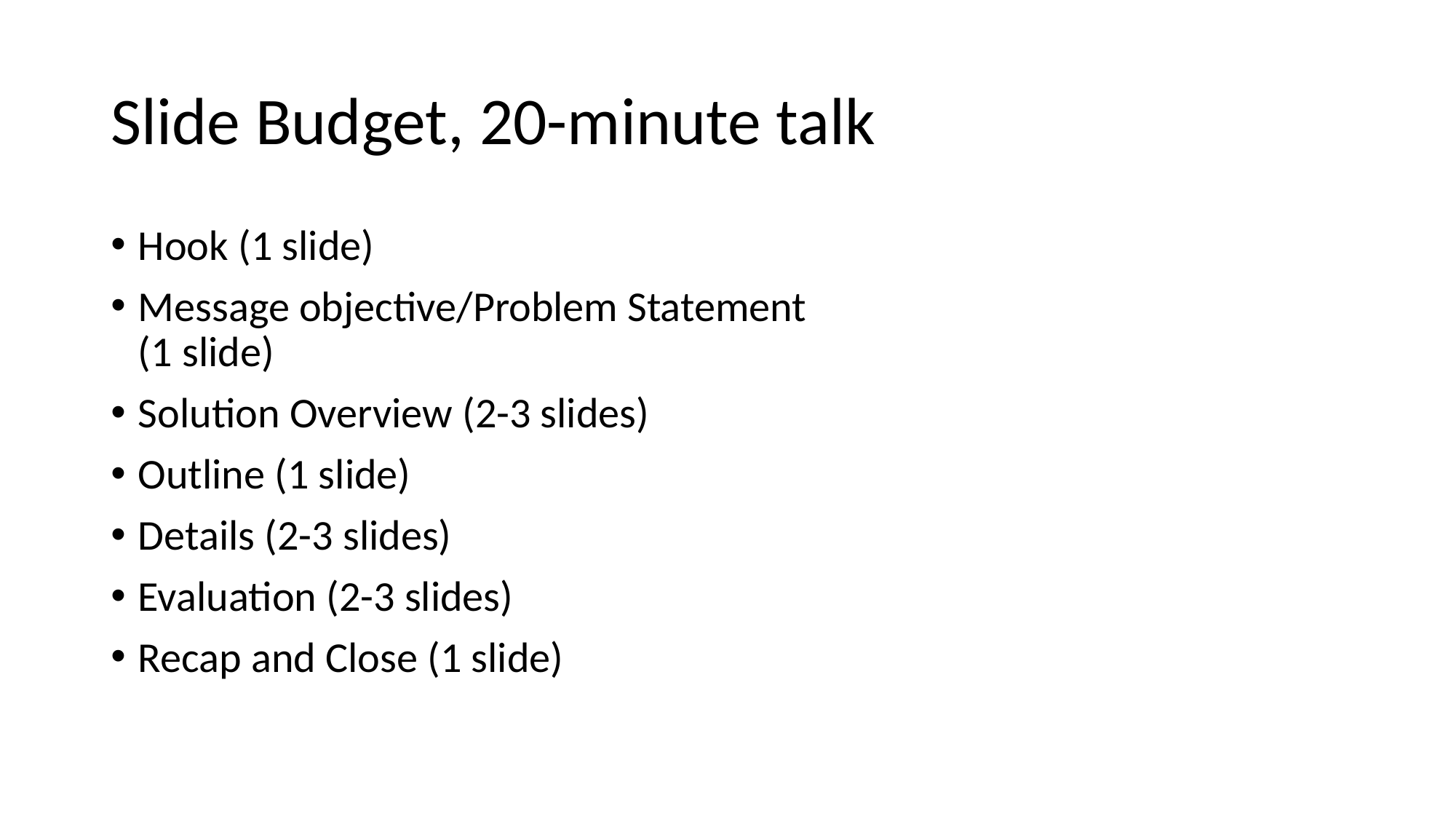

# Slide Budget, 20-minute talk
Hook (1 slide)
Message objective/Problem Statement
(1 slide)
Solution Overview (2-3 slides)
Outline (1 slide)
Details (2-3 slides)
Evaluation (2-3 slides)
Recap and Close (1 slide)